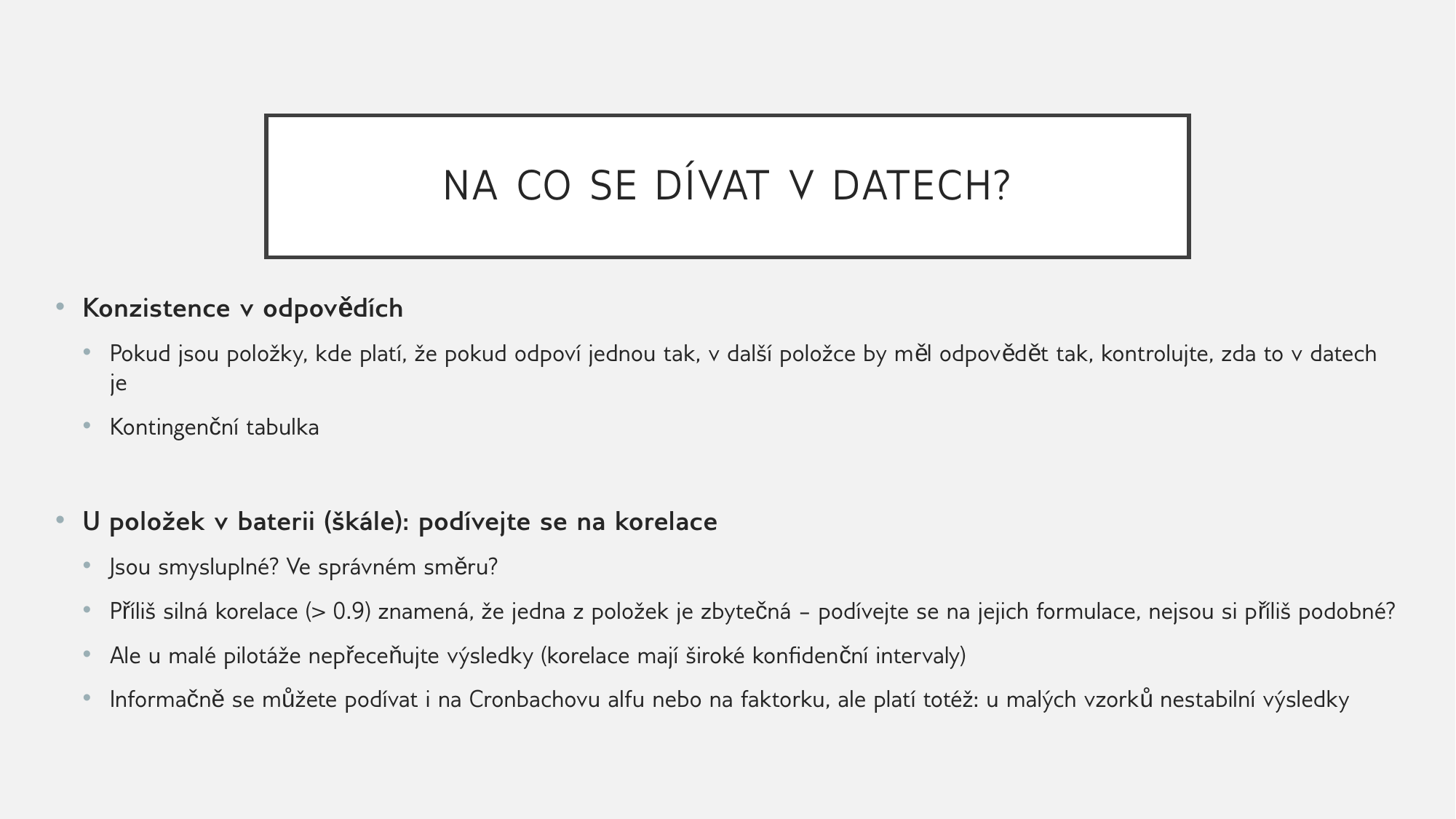

# Na co se dívat v datech?
Konzistence v odpovědích
Pokud jsou položky, kde platí, že pokud odpoví jednou tak, v další položce by měl odpovědět tak, kontrolujte, zda to v datech je
Kontingenční tabulka

U položek v baterii (škále): podívejte se na korelace
Jsou smysluplné? Ve správném směru?
Příliš silná korelace (> 0.9) znamená, že jedna z položek je zbytečná – podívejte se na jejich formulace, nejsou si příliš podobné?
Ale u malé pilotáže nepřeceňujte výsledky (korelace mají široké konfidenční intervaly)
Informačně se můžete podívat i na Cronbachovu alfu nebo na faktorku, ale platí totéž: u malých vzorků nestabilní výsledky